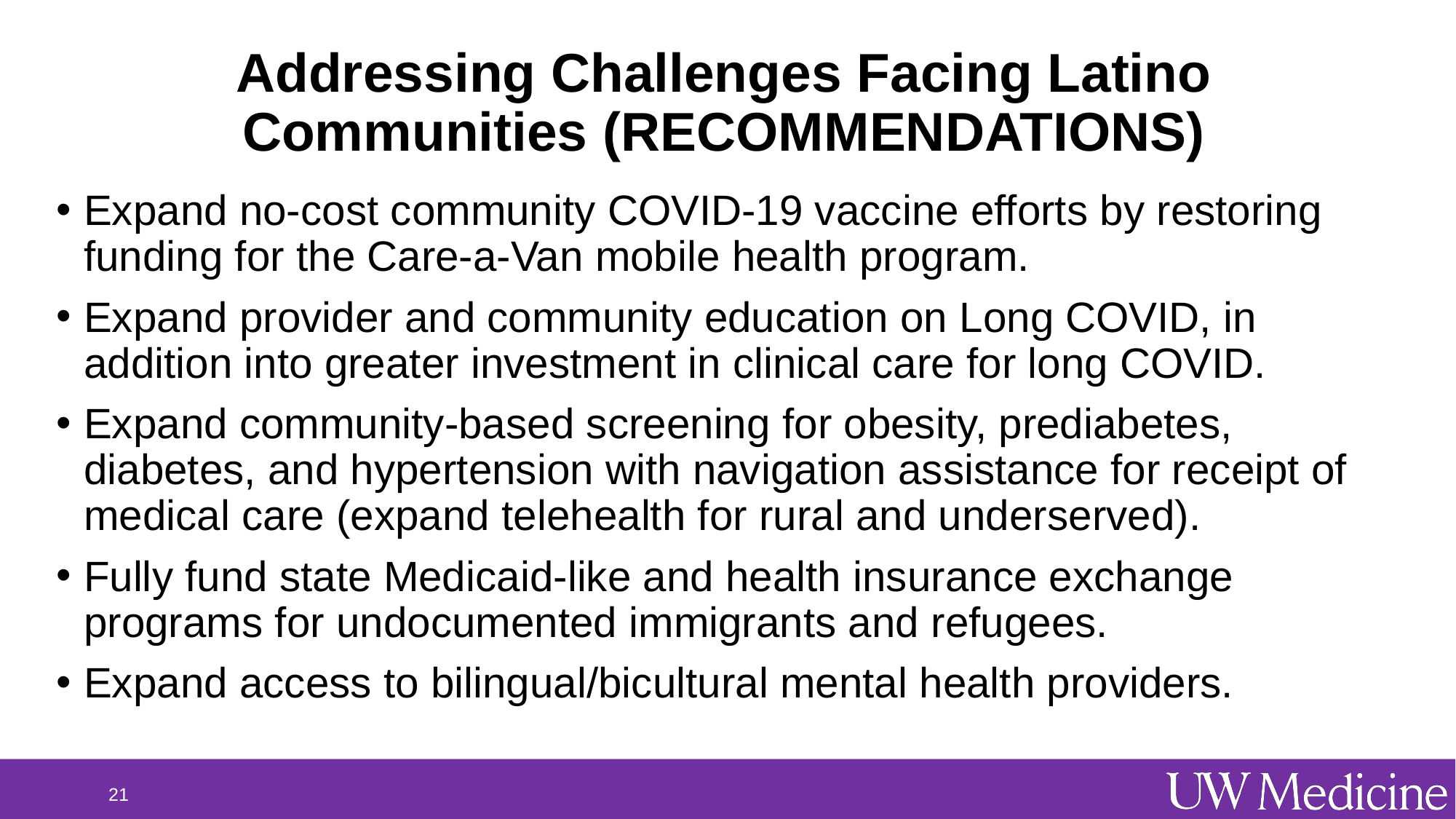

# Addressing Challenges Facing Latino Communities (RECOMMENDATIONS)
Expand no-cost community COVID-19 vaccine efforts by restoring funding for the Care-a-Van mobile health program.
Expand provider and community education on Long COVID, in addition into greater investment in clinical care for long COVID.
Expand community-based screening for obesity, prediabetes, diabetes, and hypertension with navigation assistance for receipt of medical care (expand telehealth for rural and underserved).
Fully fund state Medicaid-like and health insurance exchange programs for undocumented immigrants and refugees.
Expand access to bilingual/bicultural mental health providers.
21